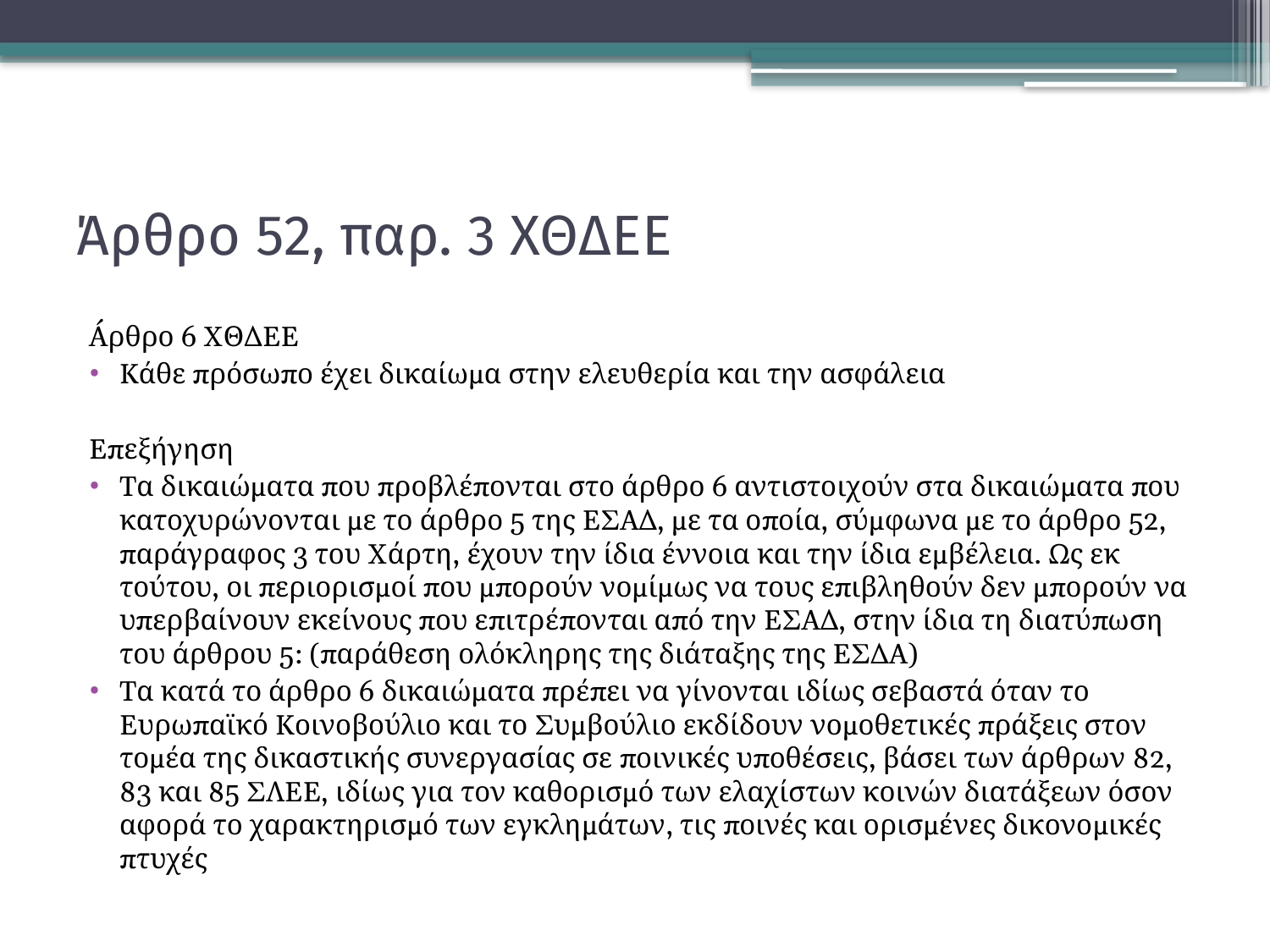

# Άρθρο 52, παρ. 3 ΧΘΔΕΕ
Άρθρο 6 ΧΘΔΕΕ
Κάθε πρόσωπο έχει δικαίωμα στην ελευθερία και την ασφάλεια

Επεξήγηση
Τα δικαιώματα που προβλέπονται στο άρθρο 6 αντιστοιχούν στα δικαιώματα που κατοχυρώνονται με το άρθρο 5 της ΕΣΑΔ, με τα οποία, σύμφωνα με το άρθρο 52, παράγραφος 3 του Χάρτη, έχουν την ίδια έννοια και την ίδια εμβέλεια. Ως εκ τούτου, οι περιορισμοί που μπορούν νομίμως να τους επιβληθούν δεν μπορούν να υπερβαίνουν εκείνους που επιτρέπονται από την ΕΣΑΔ, στην ίδια τη διατύπωση του άρθρου 5: (παράθεση ολόκληρης της διάταξης της ΕΣΔΑ)
Τα κατά το άρθρο 6 δικαιώματα πρέπει να γίνονται ιδίως σεβαστά όταν το Ευρωπαϊκό Κοινοβούλιο και το Συμβούλιο εκδίδουν νομοθετικές πράξεις στον τομέα της δικαστικής συνεργασίας σε ποινικές υποθέσεις, βάσει των άρθρων 82, 83 και 85 ΣΛΕΕ, ιδίως για τον καθορισμό των ελαχίστων κοινών διατάξεων όσον αφορά το χαρακτηρισμό των εγκλημάτων, τις ποινές και ορισμένες δικονομικές πτυχές